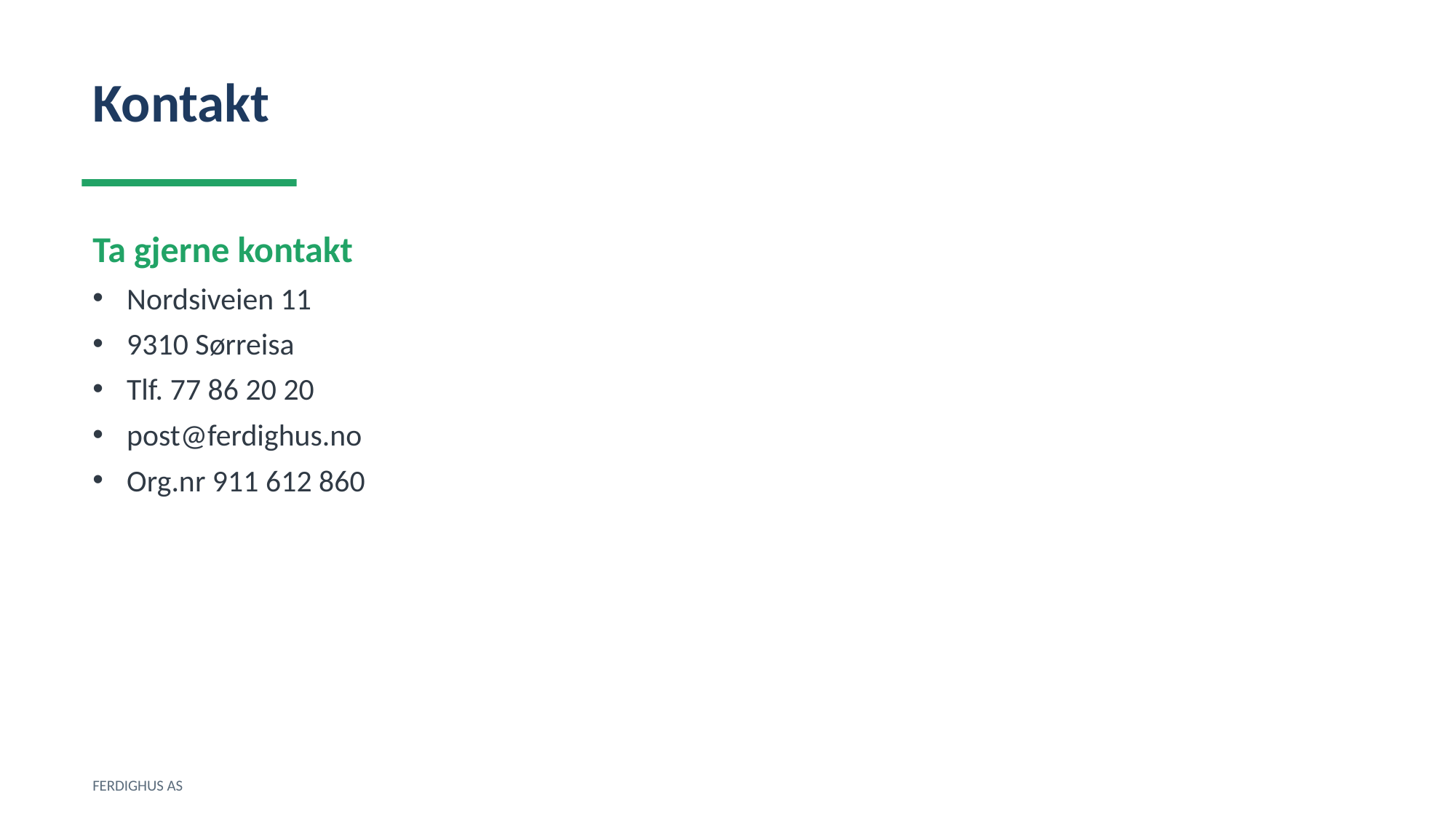

Kontakt

Ta gjerne kontakt
Nordsiveien 11
9310 Sørreisa
Tlf. 77 86 20 20
post@ferdighus.no
Org.nr 911 612 860
FERDIGHUS AS